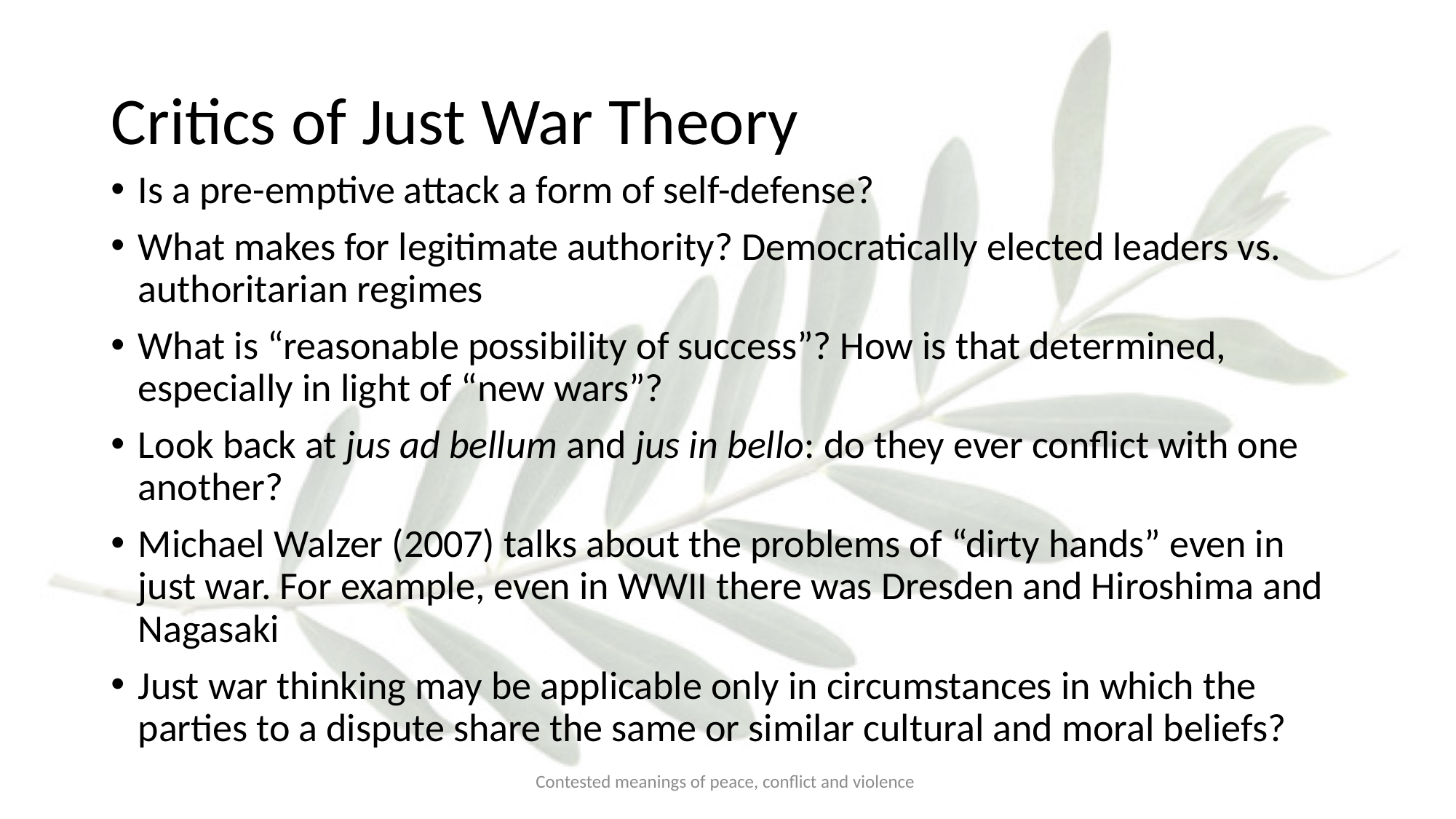

# Critics of Just War Theory
Is a pre-emptive attack a form of self-defense?
What makes for legitimate authority? Democratically elected leaders vs. authoritarian regimes
What is “reasonable possibility of success”? How is that determined, especially in light of “new wars”?
Look back at jus ad bellum and jus in bello: do they ever conflict with one another?
Michael Walzer (2007) talks about the problems of “dirty hands” even in just war. For example, even in WWII there was Dresden and Hiroshima and Nagasaki
Just war thinking may be applicable only in circumstances in which the parties to a dispute share the same or similar cultural and moral beliefs?
Contested meanings of peace, conflict and violence